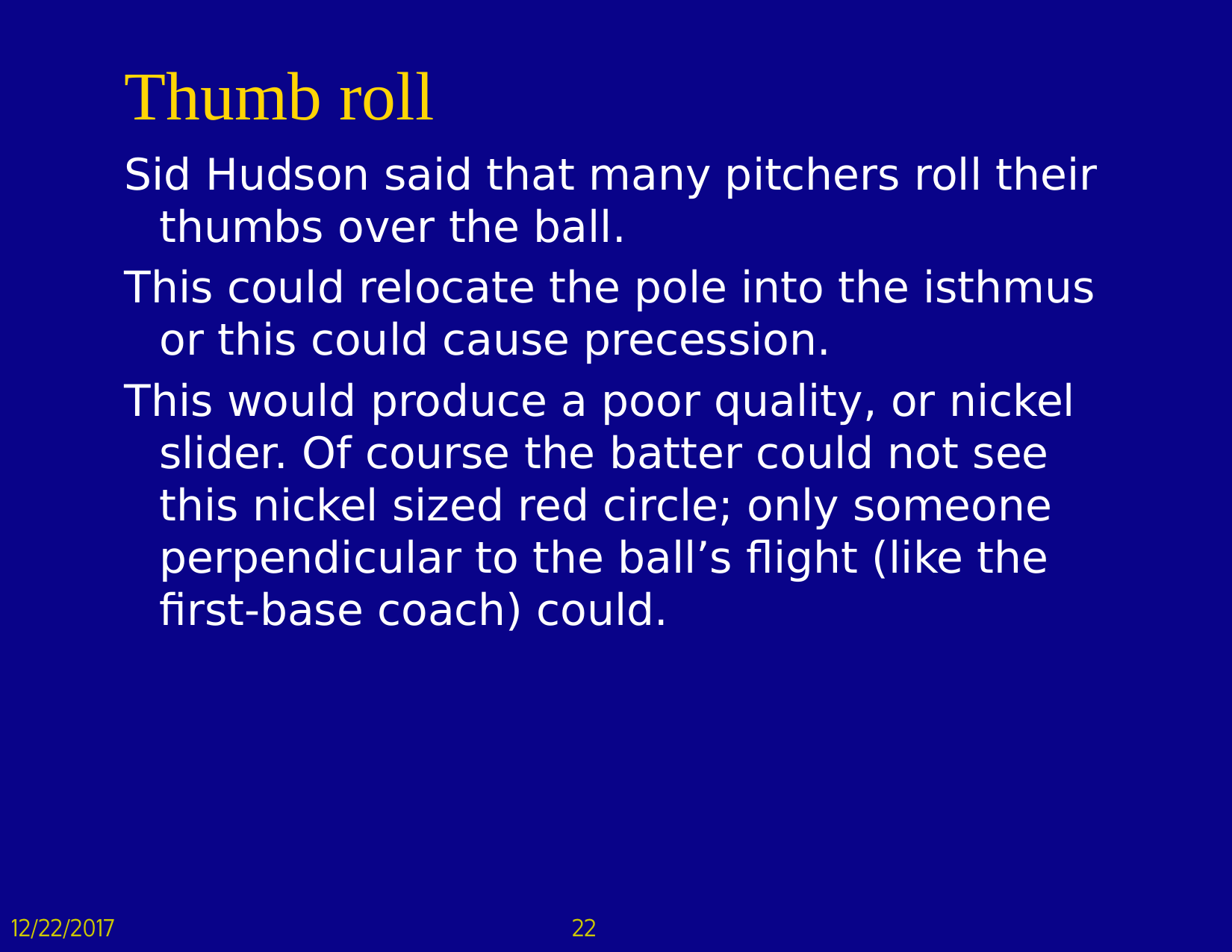

# Thumb roll
Sid Hudson said that many pitchers roll their thumbs over the ball.
This could relocate the pole into the isthmus or this could cause precession.
This would produce a poor quality, or nickel slider. Of course the batter could not see this nickel sized red circle; only someone perpendicular to the ball’s flight (like the first-base coach) could.
12/22/2017
22